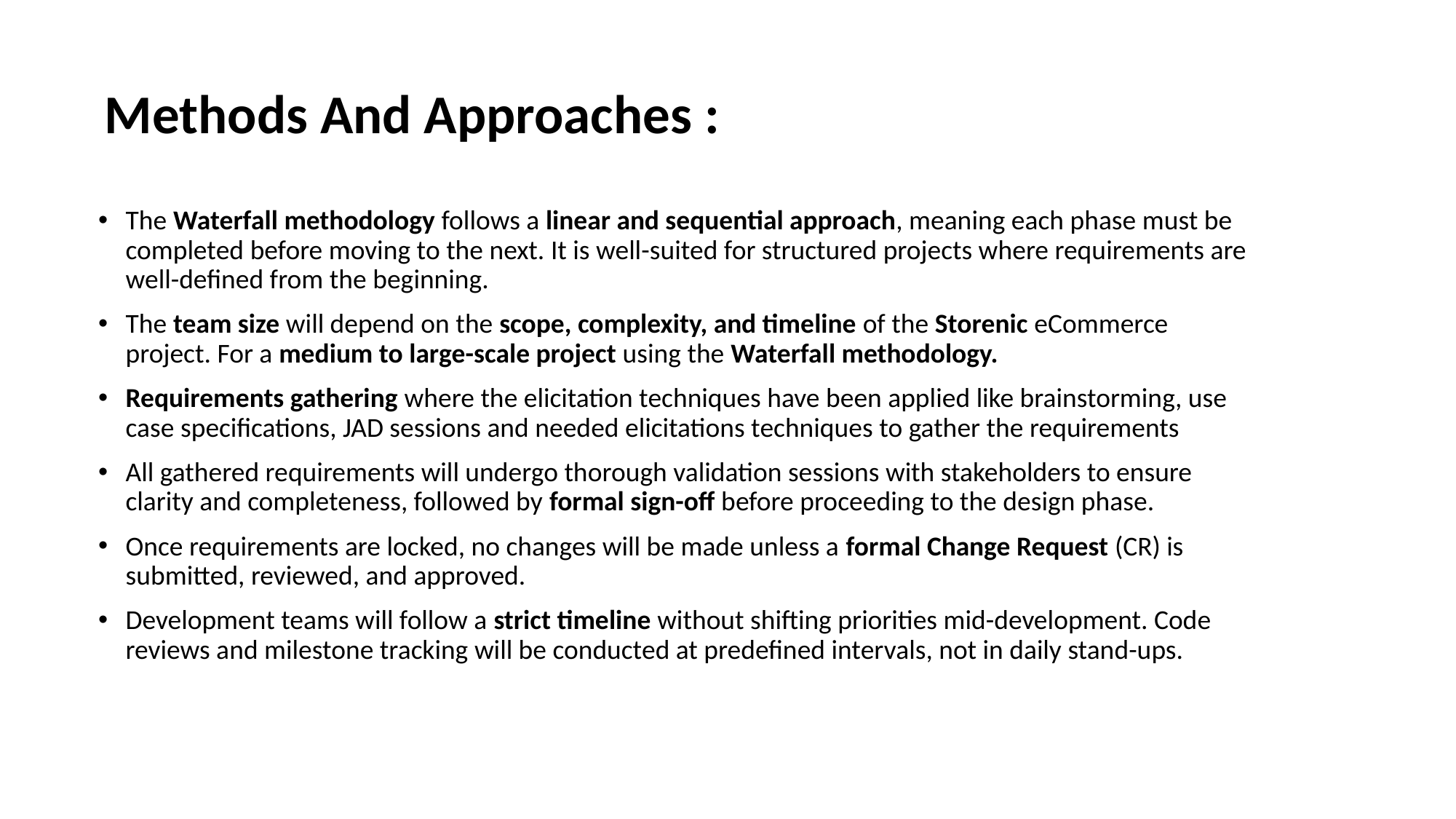

# Methods And Approaches :
The Waterfall methodology follows a linear and sequential approach, meaning each phase must be completed before moving to the next. It is well-suited for structured projects where requirements are well-defined from the beginning.
The team size will depend on the scope, complexity, and timeline of the Storenic eCommerce project. For a medium to large-scale project using the Waterfall methodology.
Requirements gathering where the elicitation techniques have been applied like brainstorming, use case specifications, JAD sessions and needed elicitations techniques to gather the requirements
All gathered requirements will undergo thorough validation sessions with stakeholders to ensure clarity and completeness, followed by formal sign-off before proceeding to the design phase.
Once requirements are locked, no changes will be made unless a formal Change Request (CR) is submitted, reviewed, and approved.
Development teams will follow a strict timeline without shifting priorities mid-development. Code reviews and milestone tracking will be conducted at predefined intervals, not in daily stand-ups.